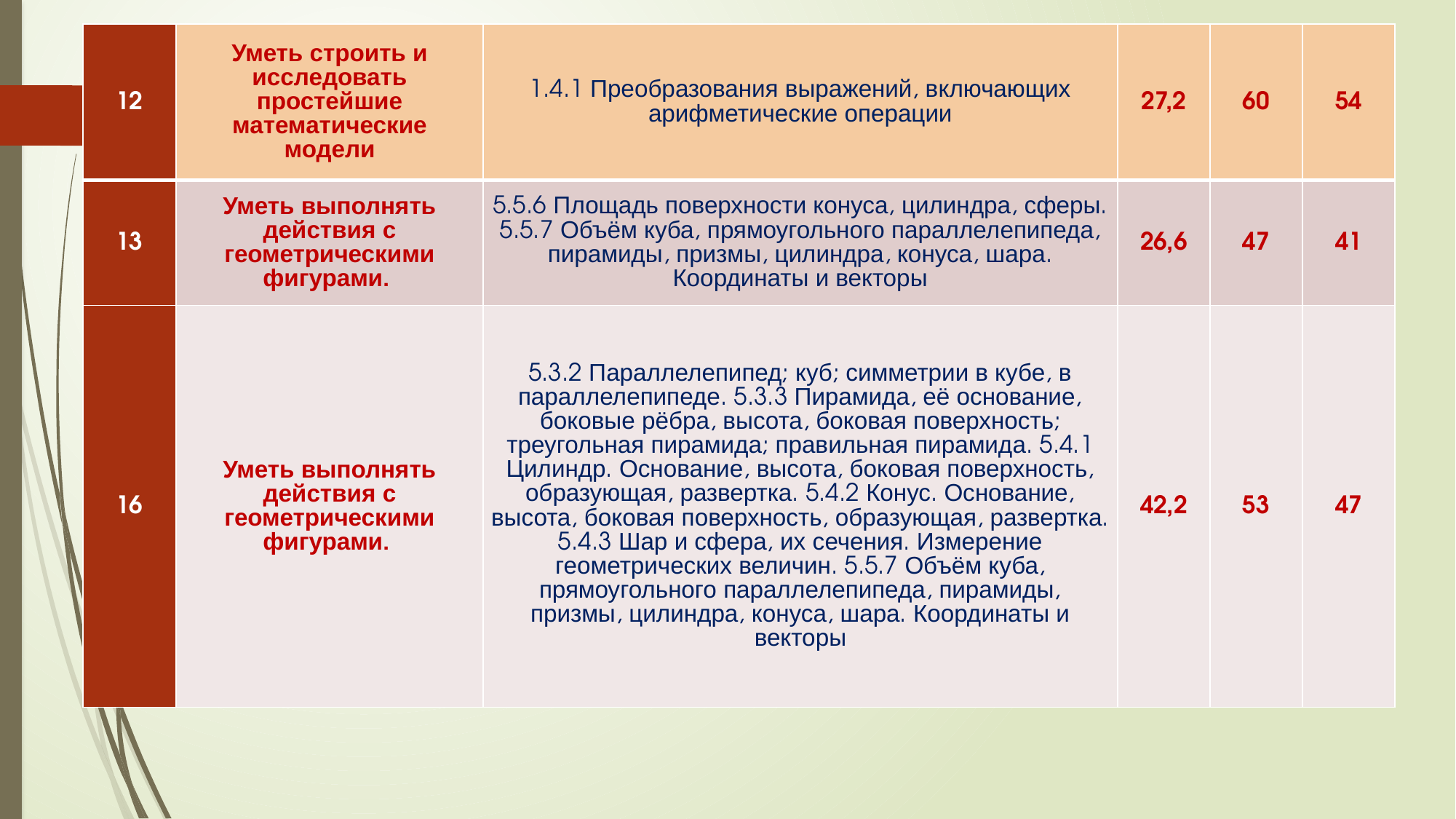

| 12 | Уметь строить и исследовать простейшие математические модели | 1.4.1 Преобразования выражений, включающих арифметические операции | 27,2 | 60 | 54 |
| --- | --- | --- | --- | --- | --- |
| 13 | Уметь выполнять действия с геометрическими фигурами. | 5.5.6 Площадь поверхности конуса, цилиндра, сферы. 5.5.7 Объём куба, прямоугольного параллелепипеда, пирамиды, призмы, цилиндра, конуса, шара. Координаты и векторы | 26,6 | 47 | 41 |
| 16 | Уметь выполнять действия с геометрическими фигурами. | 5.3.2 Параллелепипед; куб; симметрии в кубе, в параллелепипеде. 5.3.3 Пирамида, её основание, боковые рёбра, высота, боковая поверхность; треугольная пирамида; правильная пирамида. 5.4.1 Цилиндр. Основание, высота, боковая поверхность, образующая, развертка. 5.4.2 Конус. Основание, высота, боковая поверхность, образующая, развертка. 5.4.3 Шар и сфера, их сечения. Измерение геометрических величин. 5.5.7 Объём куба, прямоугольного параллелепипеда, пирамиды, призмы, цилиндра, конуса, шара. Координаты и векторы | 42,2 | 53 | 47 |